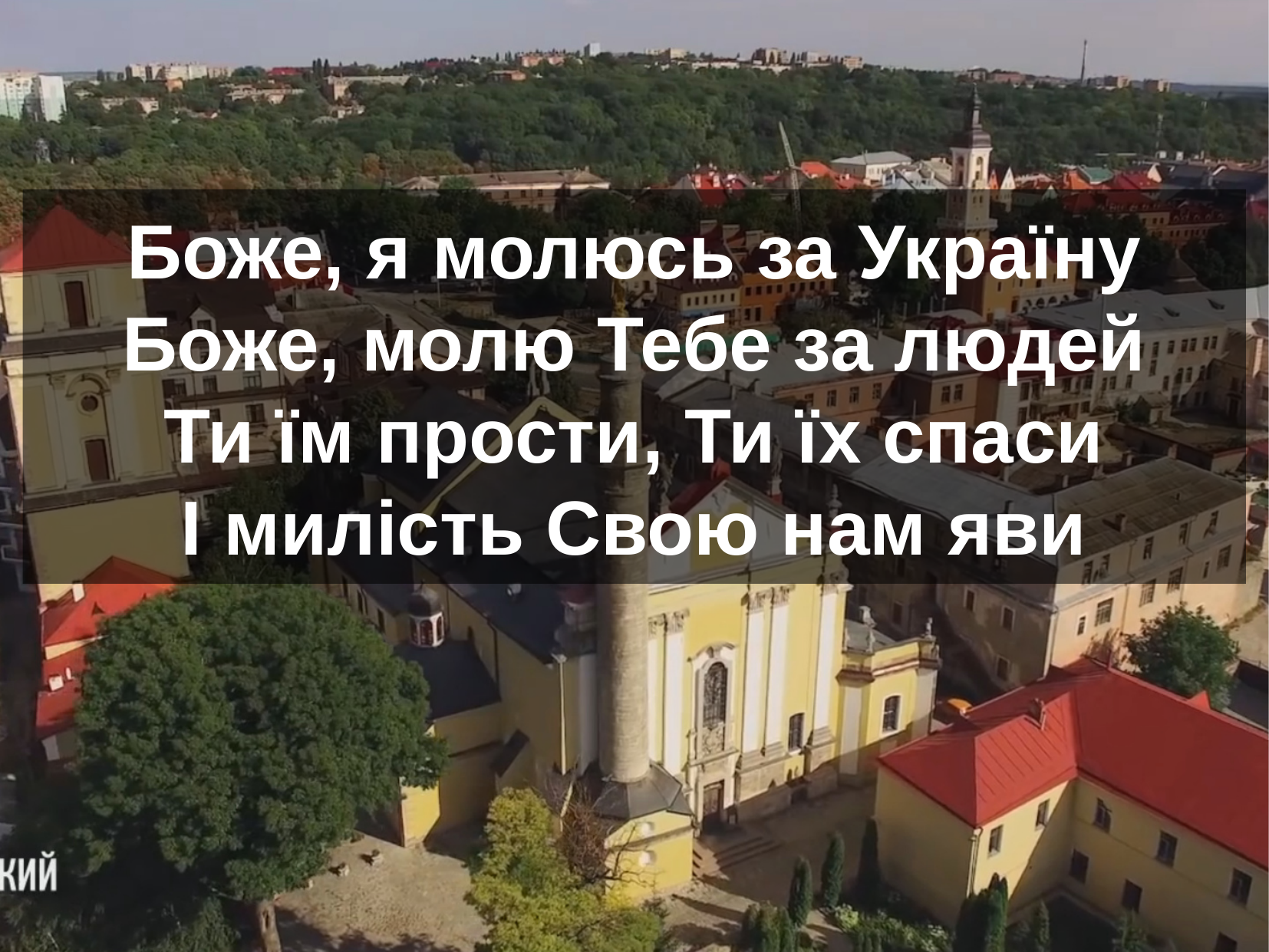

Боже, я молюсь за Україну
Боже, молю Тебе за людей
Ти їм прости, Ти їх спаси
І милість Свою нам яви